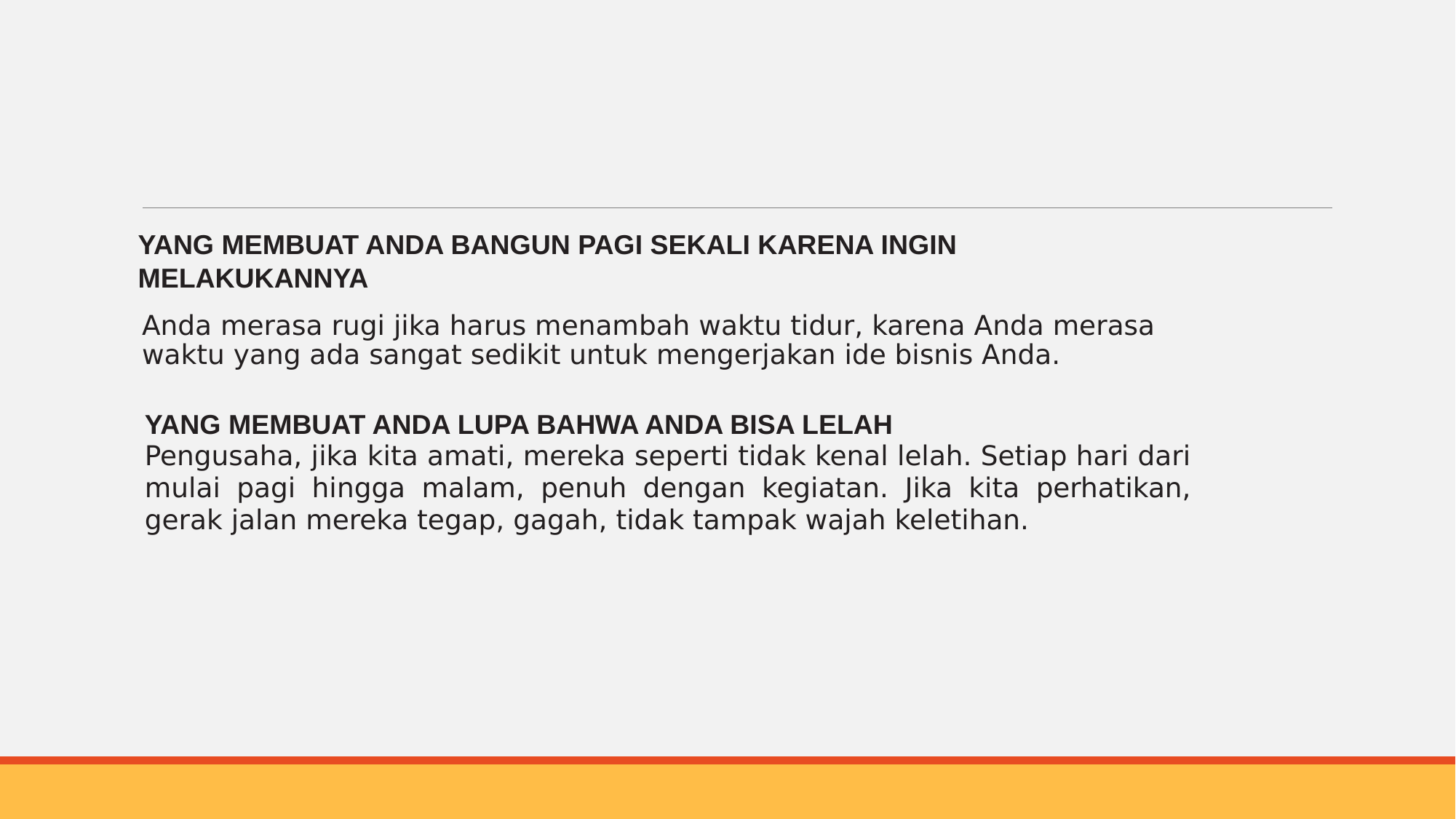

#
YANG MEMBUAT ANDA BANGUN PAGI SEKALI KARENA INGIN MELAKUKANNYA
Anda merasa rugi jika harus menambah waktu tidur, karena Anda merasa waktu yang ada sangat sedikit untuk mengerjakan ide bisnis Anda.

YANG MEMBUAT ANDA LUPA BAHWA ANDA BISA LELAH
Pengusaha, jika kita amati, mereka seperti tidak kenal lelah. Setiap hari dari mulai pagi hingga malam, penuh dengan kegiatan. Jika kita perhatikan, gerak jalan mereka tegap, gagah, tidak tampak wajah keletihan.